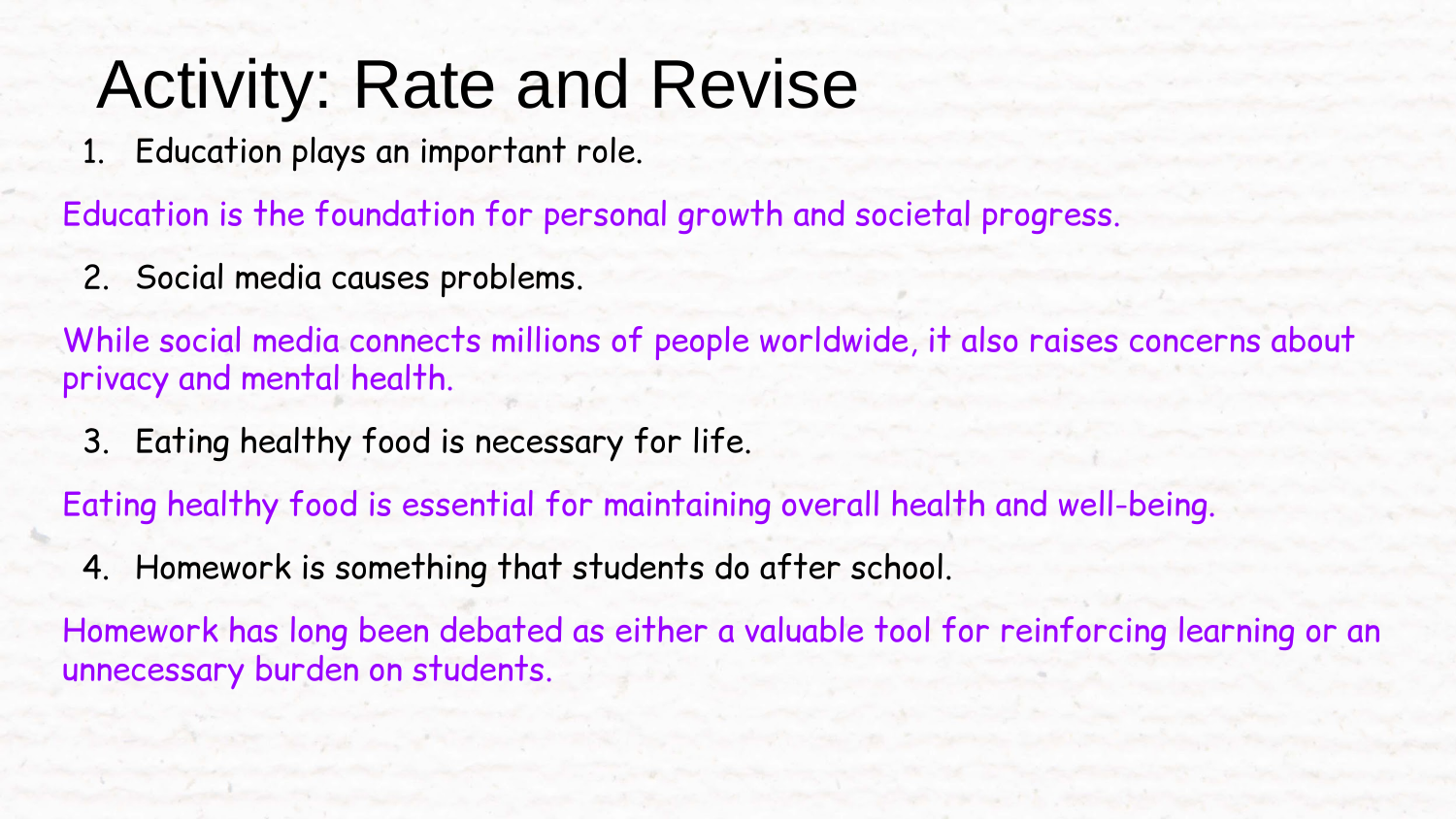

# Activity: Rate and Revise
Education plays an important role.
Education is the foundation for personal growth and societal progress.
Social media causes problems.
While social media connects millions of people worldwide, it also raises concerns about privacy and mental health.
Eating healthy food is necessary for life.
Eating healthy food is essential for maintaining overall health and well-being.
Homework is something that students do after school.
Homework has long been debated as either a valuable tool for reinforcing learning or an unnecessary burden on students.